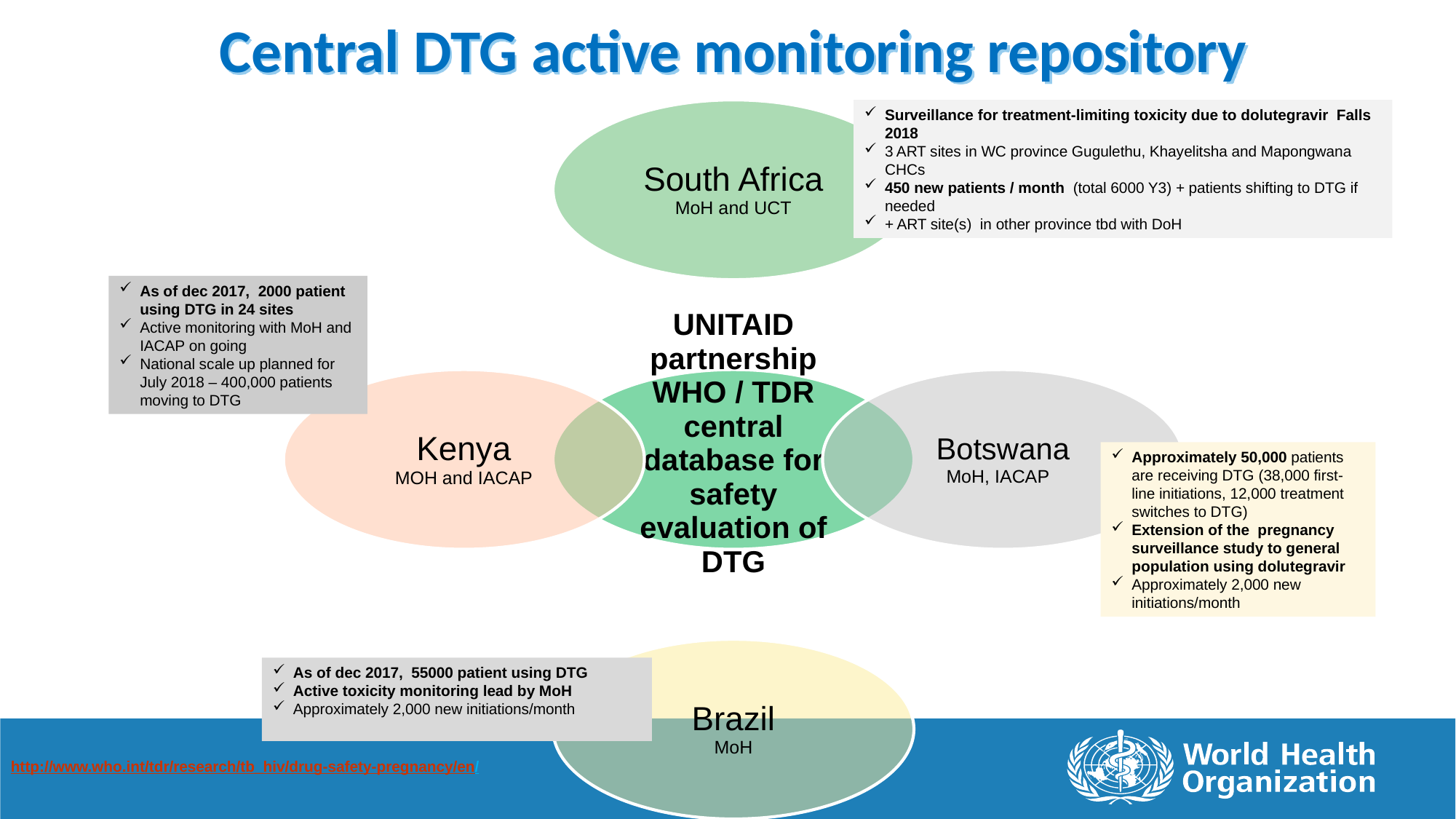

# Central DTG active monitoring repository
UNITAID partnership
WHO / TDR central database for safety evaluation of DTG
South Africa
MoH and UCT
Botswana
MoH, IACAP
Brazil
MoH
Kenya
MOH and IACAP
Surveillance for treatment-limiting toxicity due to dolutegravir  Falls 2018
3 ART sites in WC province Gugulethu, Khayelitsha and Mapongwana CHCs
450 new patients / month  (total 6000 Y3) + patients shifting to DTG if needed
+ ART site(s)  in other province tbd with DoH
As of dec 2017,  2000 patient using DTG in 24 sites
Active monitoring with MoH and IACAP on going
National scale up planned for July 2018 – 400,000 patients moving to DTG
Approximately 50,000 patients are receiving DTG (38,000 first-line initiations, 12,000 treatment switches to DTG)
Extension of the  pregnancy surveillance study to general population using dolutegravir
Approximately 2,000 new initiations/month
As of dec 2017,  55000 patient using DTG
Active toxicity monitoring lead by MoH
Approximately 2,000 new initiations/month

http://www.who.int/tdr/research/tb_hiv/drug-safety-pregnancy/en/